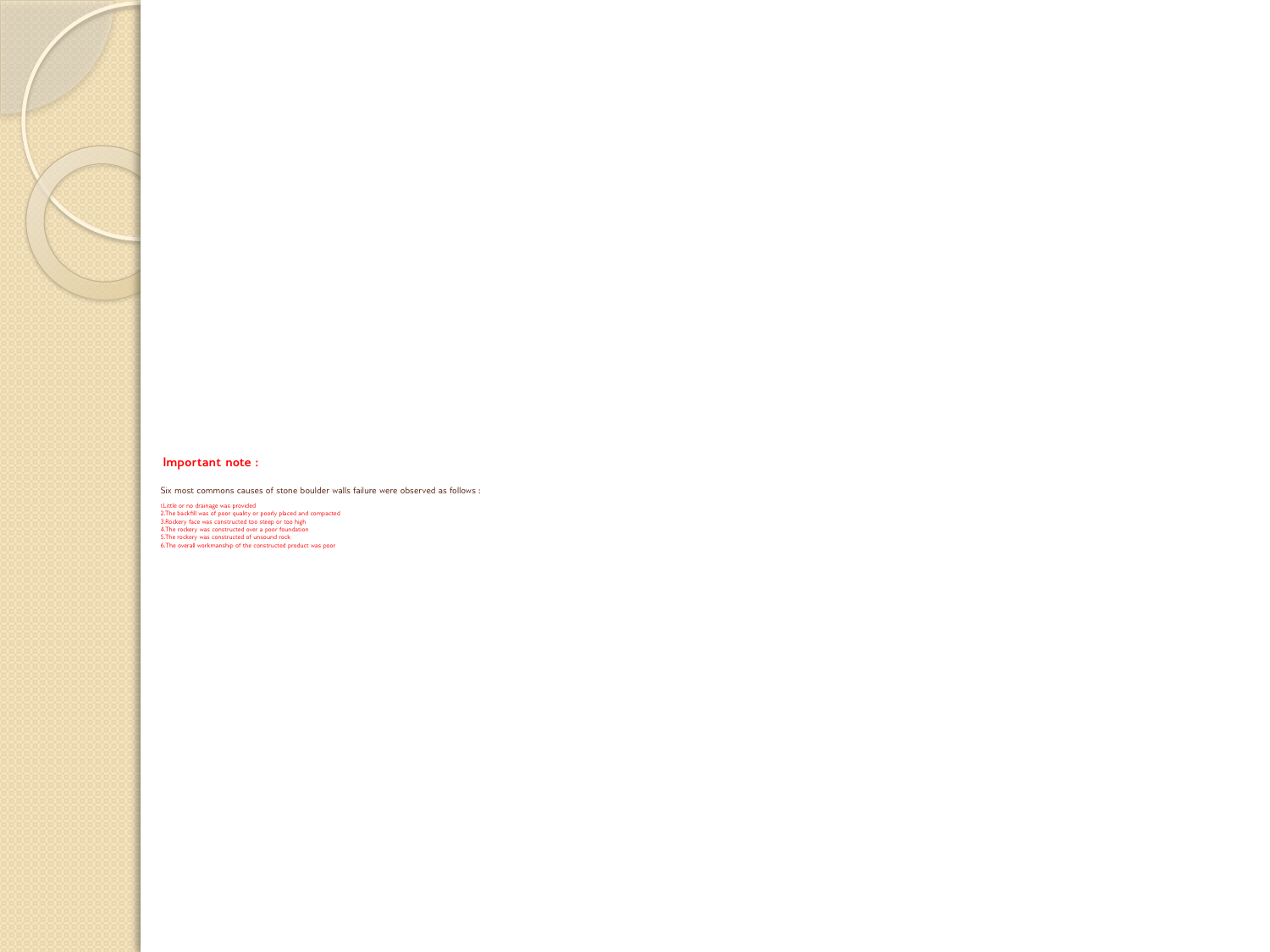

# Important note : Six most commons causes of stone boulder walls failure were observed as follows : 1.Little or no drainage was provided 2.The backfill was of poor quality or poorly placed and compacted 3.Rockery face was constructed too steep or too high 4.The rockery was constructed over a poor foundation 5.The rockery was constructed of unsound rock 6.The overall workmanship of the constructed product was poor